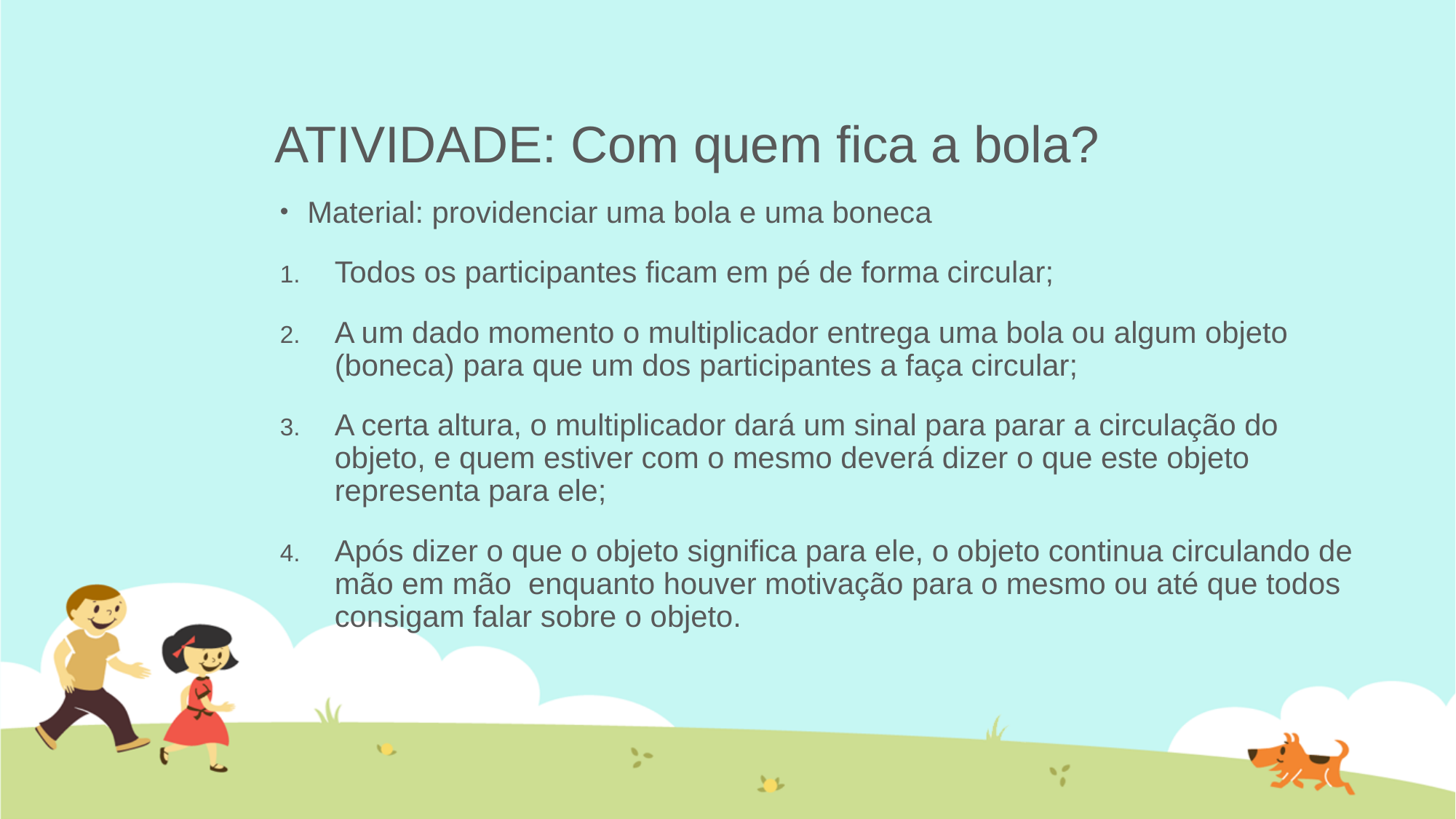

# ATIVIDADE: Com quem fica a bola?
Material: providenciar uma bola e uma boneca
Todos os participantes ficam em pé de forma circular;
A um dado momento o multiplicador entrega uma bola ou algum objeto (boneca) para que um dos participantes a faça circular;
A certa altura, o multiplicador dará um sinal para parar a circulação do objeto, e quem estiver com o mesmo deverá dizer o que este objeto representa para ele;
Após dizer o que o objeto significa para ele, o objeto continua circulando de mão em mão  enquanto houver motivação para o mesmo ou até que todos consigam falar sobre o objeto.